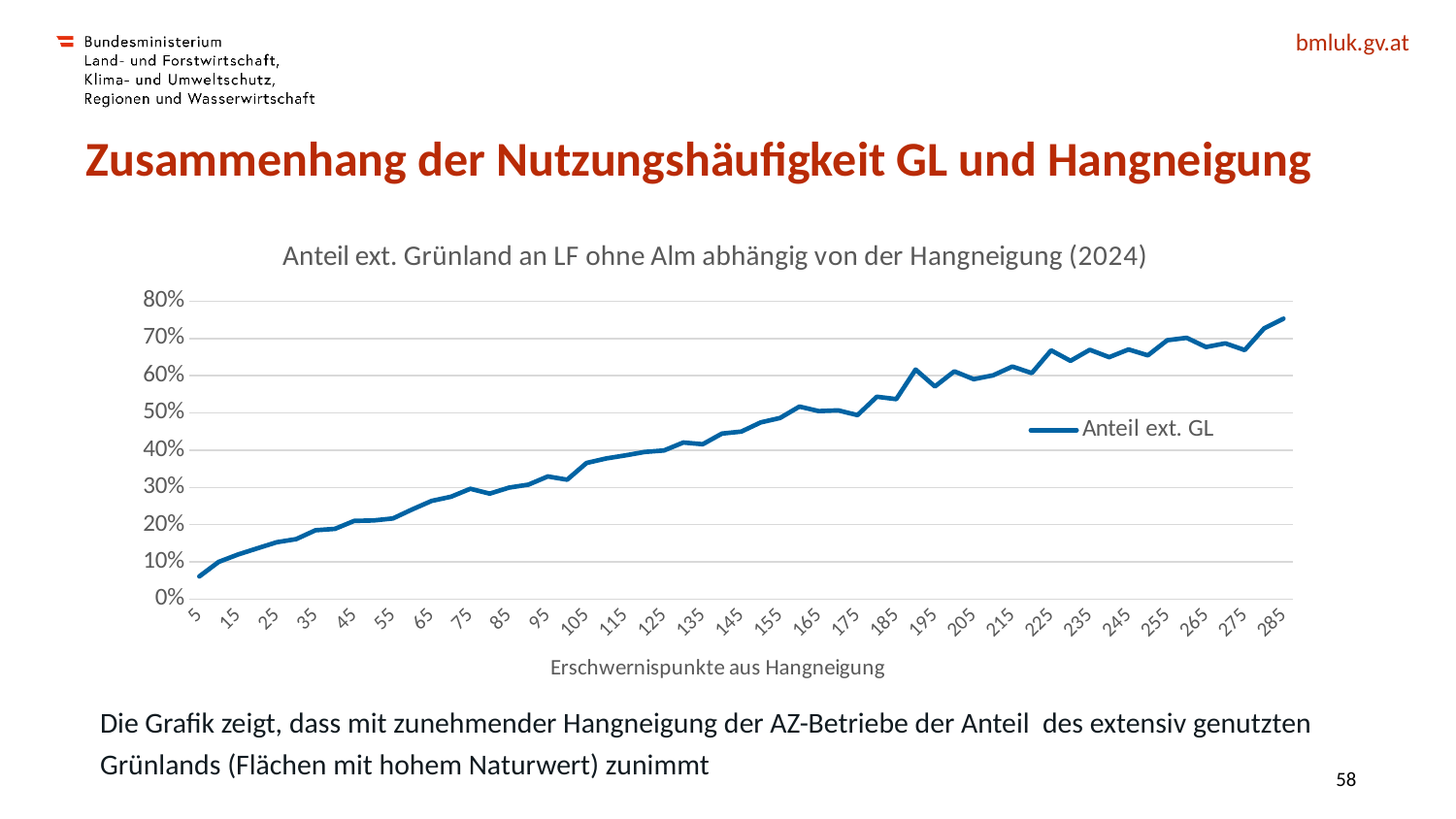

# Zusammenhang der Nutzungshäufigkeit GL und Hangneigung

### Chart: Anteil ext. Grünland an LF ohne Alm abhängig von der Hangneigung (2024)

| Category | Anteil ext. GL |
|---|---|
| 5 | 0.061105124792556864 |
| 10 | 0.10022675345454918 |
| 15 | 0.11996319183703913 |
| 20 | 0.13662644917711123 |
| 25 | 0.1529977726051245 |
| 30 | 0.1613205461807721 |
| 35 | 0.1850975000072743 |
| 40 | 0.18880650984459113 |
| 45 | 0.2101832328639588 |
| 50 | 0.21134488727512069 |
| 55 | 0.21674230480278545 |
| 60 | 0.24100873309147625 |
| 65 | 0.26386933879763086 |
| 70 | 0.27503480506254896 |
| 75 | 0.2963708668651257 |
| 80 | 0.2834148574142218 |
| 85 | 0.2994366780958339 |
| 90 | 0.30748234523474305 |
| 95 | 0.3294956198092657 |
| 100 | 0.32067640638855127 |
| 105 | 0.3656719051617337 |
| 110 | 0.37777013244923535 |
| 115 | 0.38612336546771175 |
| 120 | 0.39535219323942283 |
| 125 | 0.3993399684743468 |
| 130 | 0.4206472402282466 |
| 135 | 0.41601878252850283 |
| 140 | 0.444689459187316 |
| 145 | 0.4499826405127104 |
| 150 | 0.4747389883384035 |
| 155 | 0.48643976448917503 |
| 160 | 0.5170997206660009 |
| 165 | 0.5050098552769964 |
| 170 | 0.5069561312898311 |
| 175 | 0.49422300313755346 |
| 180 | 0.5436285598900555 |
| 185 | 0.5370502497139464 |
| 190 | 0.6164020939393039 |
| 195 | 0.5710619383673172 |
| 200 | 0.6116961655913924 |
| 205 | 0.5906232656572633 |
| 210 | 0.6009934210124874 |
| 215 | 0.6245860414895342 |
| 220 | 0.6069440200608799 |
| 225 | 0.6679178671157845 |
| 230 | 0.6399010969253806 |
| 235 | 0.6695144231256137 |
| 240 | 0.6497287141989331 |
| 245 | 0.6704805054982058 |
| 250 | 0.6546360290379702 |
| 255 | 0.6951390787726225 |
| 260 | 0.7016456844044777 |
| 265 | 0.6769537920572476 |
| 270 | 0.6868933817340692 |
| 275 | 0.6686783980915474 |
| 280 | 0.7269130395274482 |
| 285 | 0.7529494135315442 |

Die Grafik zeigt, dass mit zunehmender Hangneigung der AZ-Betriebe der Anteil  des extensiv genutzten Grünlands (Flächen mit hohem Naturwert) zunimmt
58